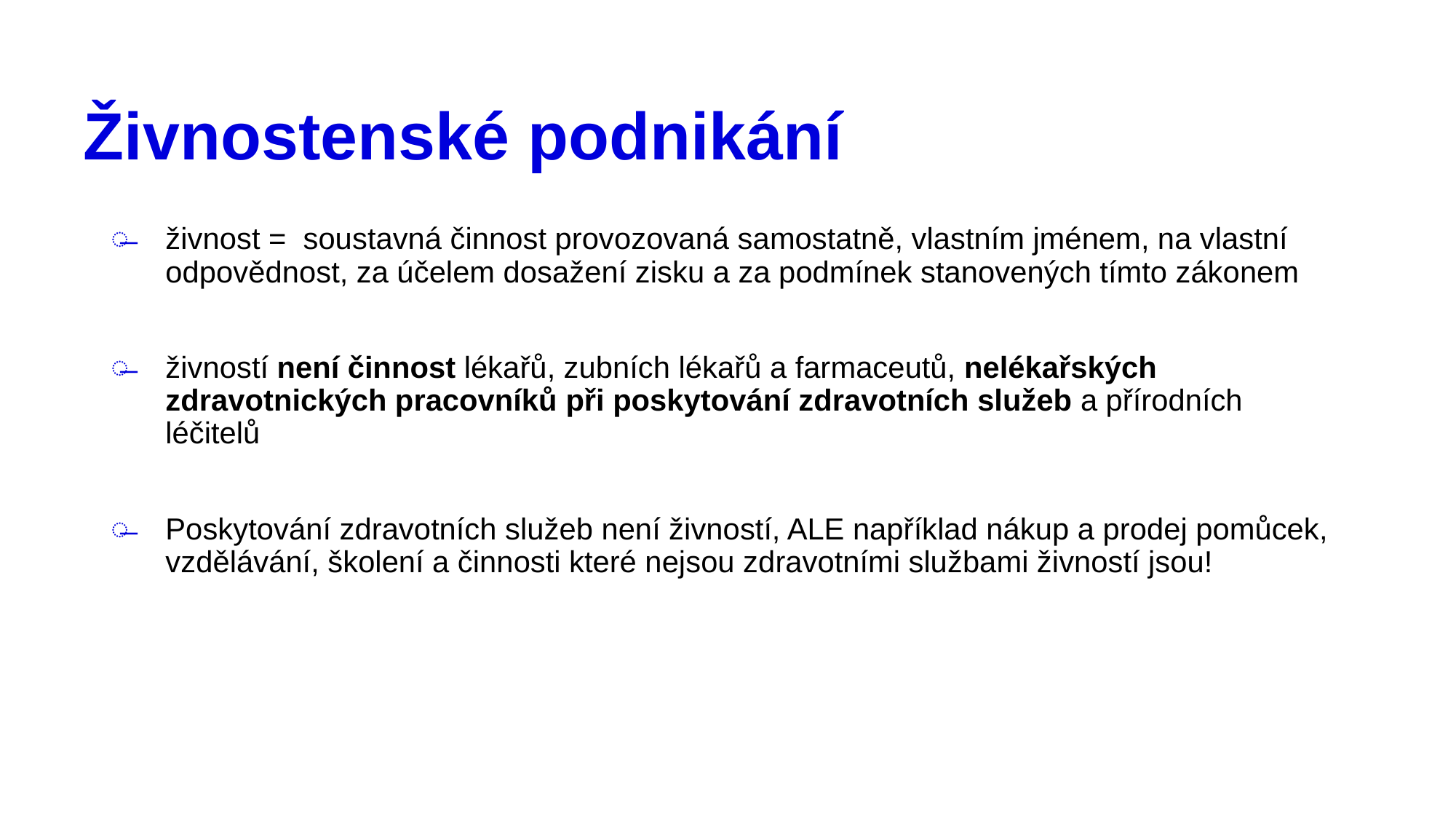

# Živnostenské podnikání
živnost =  soustavná činnost provozovaná samostatně, vlastním jménem, na vlastní odpovědnost, za účelem dosažení zisku a za podmínek stanovených tímto zákonem

živností není činnost lékařů, zubních lékařů a farmaceutů, nelékařských zdravotnických pracovníků při poskytování zdravotních služeb a přírodních léčitelů

Poskytování zdravotních služeb není živností, ALE například nákup a prodej pomůcek, vzdělávání, školení a činnosti které nejsou zdravotními službami živností jsou!

7